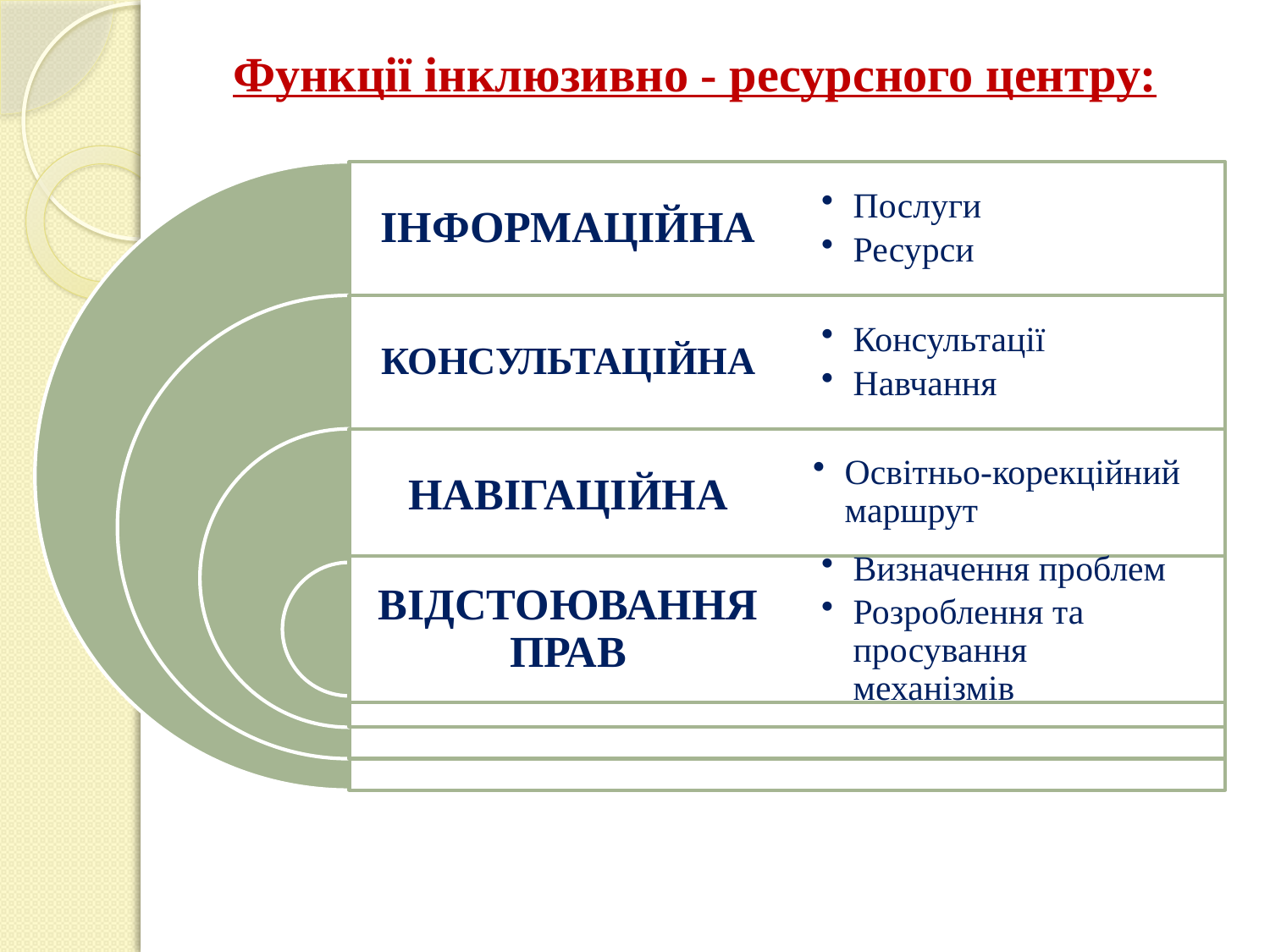

Функції інклюзивно - ресурсного центру:
ІНФОРМАЦІЙНА
КОНСУЛЬТАЦІЙНА
НАВІГАЦІЙНА
ВІДСТОЮВАННЯ ПРАВ
Послуги
Ресурси
Консультації
Навчання
Освітньо-корекційний маршрут
Визначення проблем
Розроблення та просування механізмів